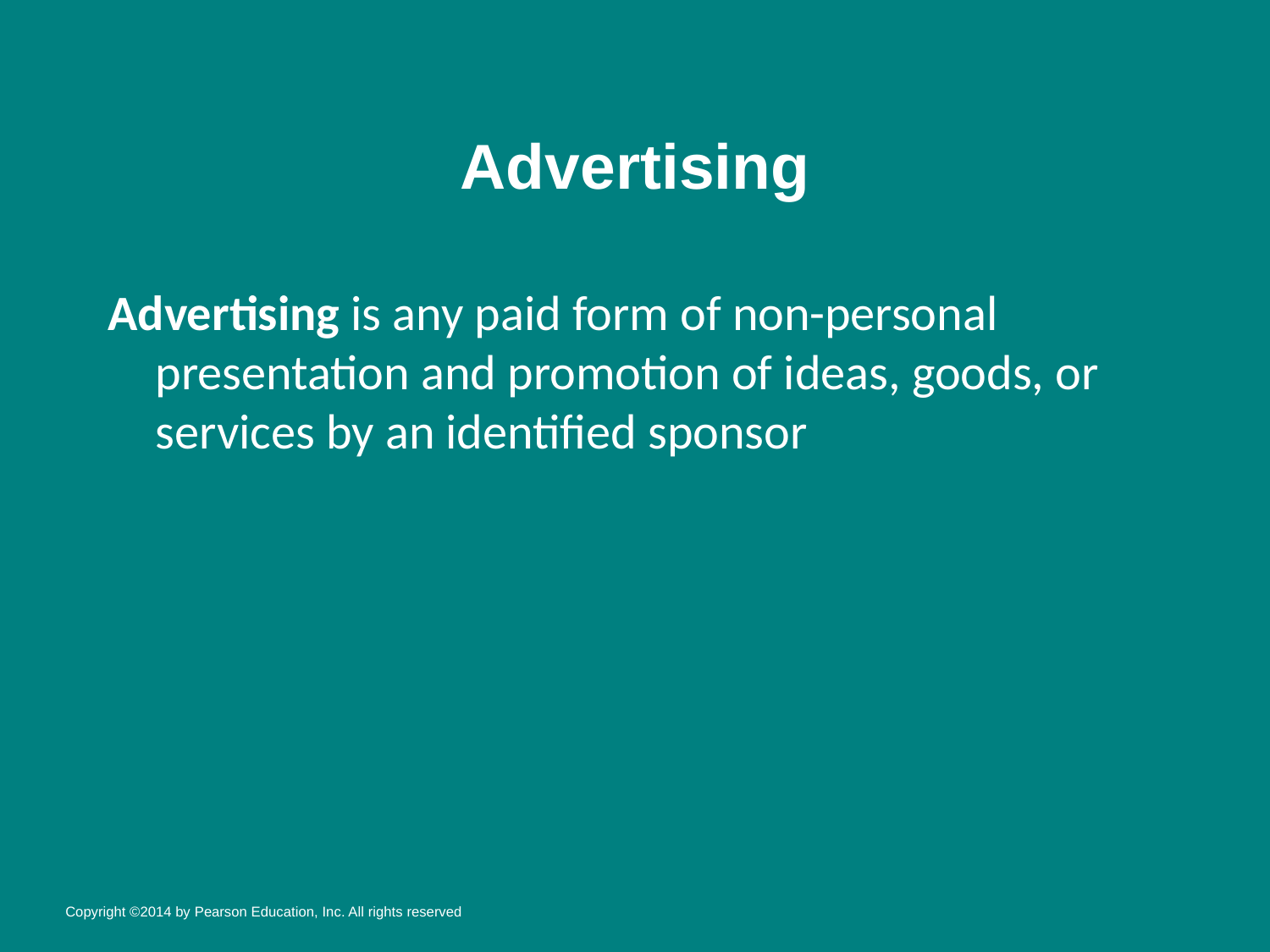

# Advertising
Advertising is any paid form of non-personal presentation and promotion of ideas, goods, or services by an identified sponsor
Copyright ©2014 by Pearson Education, Inc. All rights reserved